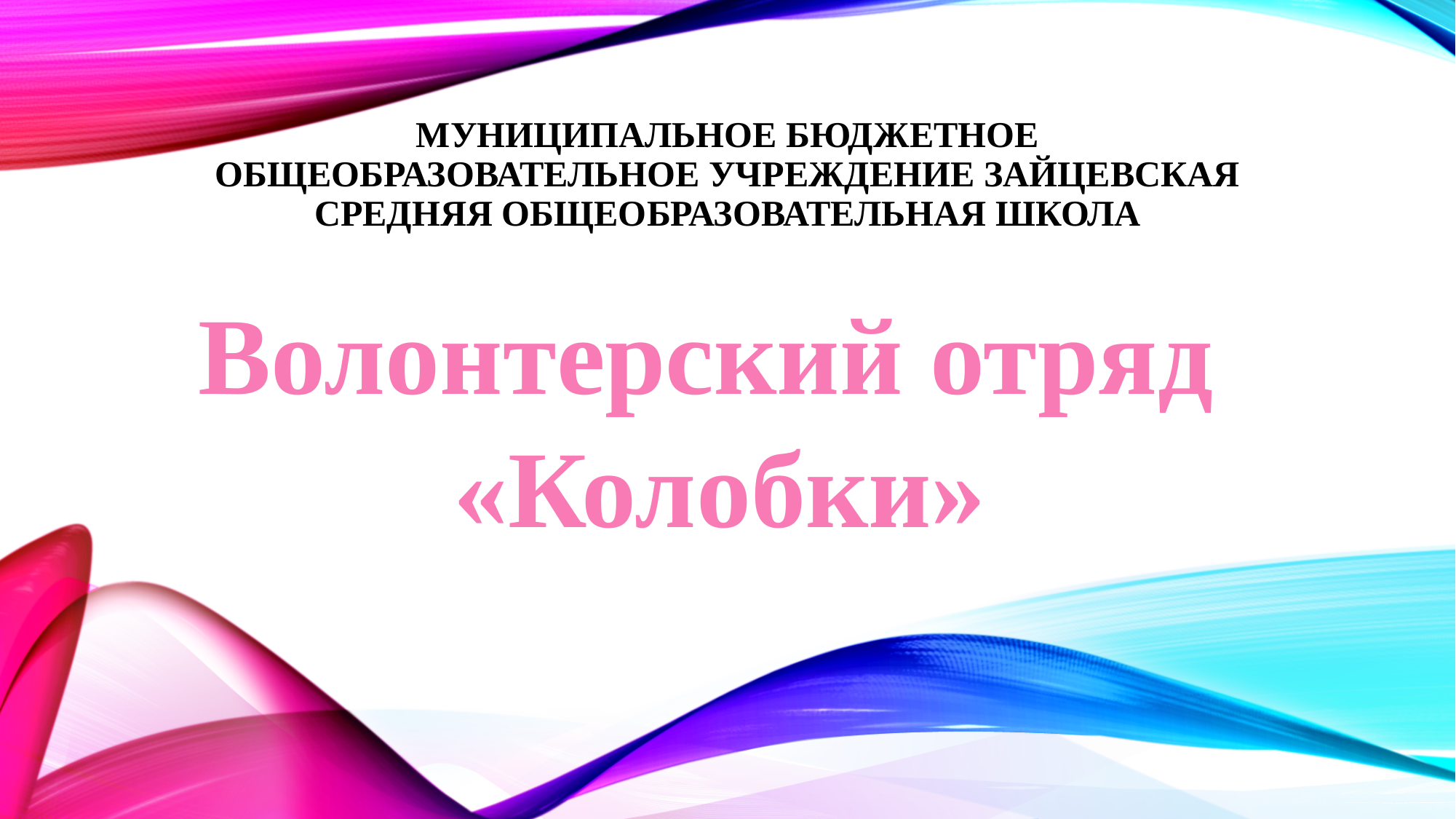

# муниципальное бюджетное общеобразовательное учреждение Зайцевская средняя общеобразовательная школа
Волонтерский отряд
«Колобки»